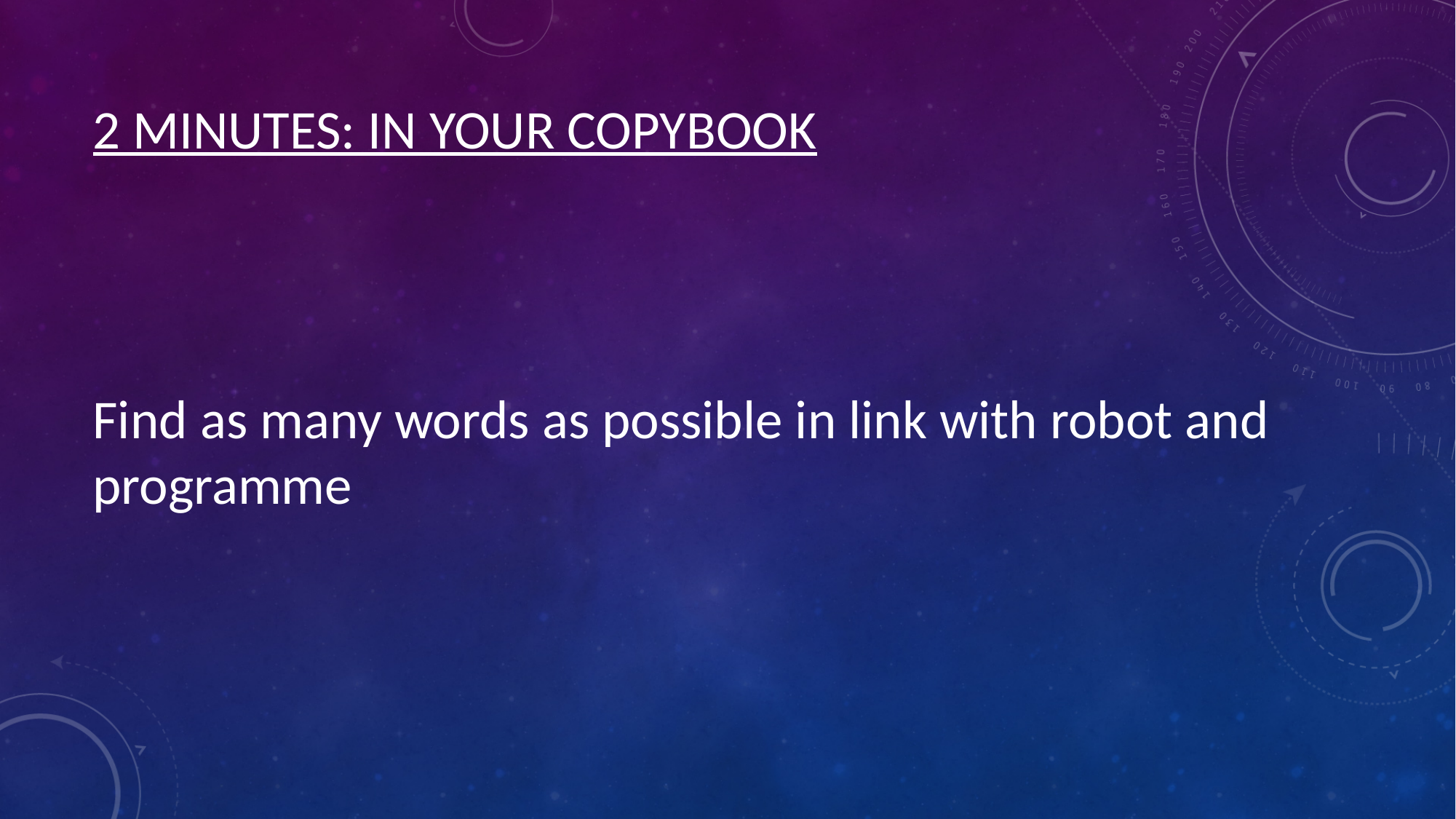

# 2 minutes: in your copybook
Find as many words as possible in link with robot and programme